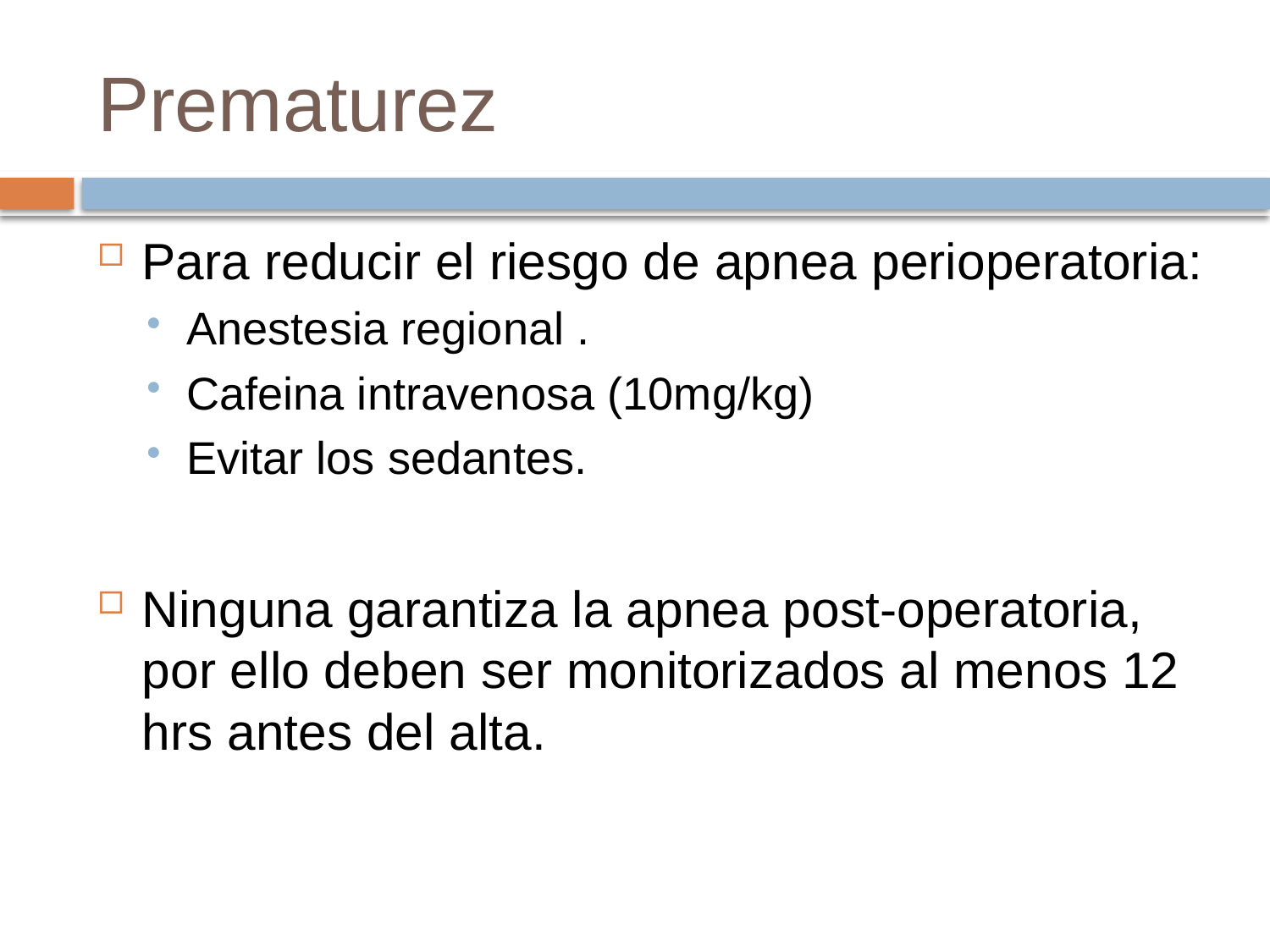

# Prematurez
Para reducir el riesgo de apnea perioperatoria:
Anestesia regional .
Cafeina intravenosa (10mg/kg)
Evitar los sedantes.

Ninguna garantiza la apnea post-operatoria, por ello deben ser monitorizados al menos 12 hrs antes del alta.